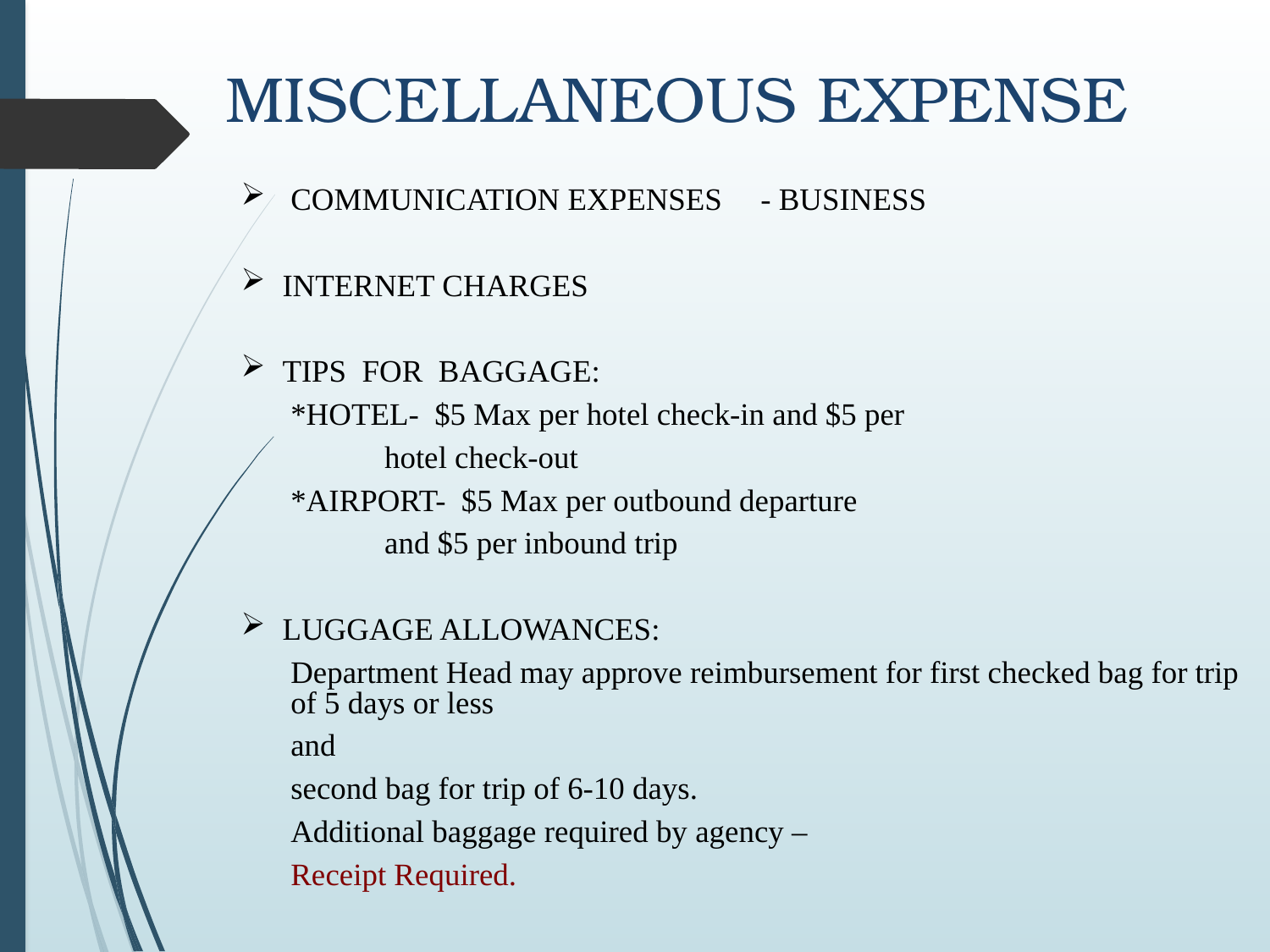

# MISCELLANEOUS EXPENSE
COMMUNICATION EXPENSES	- BUSINESS

INTERNET CHARGES

TIPS  FOR  BAGGAGE:
		*HOTEL-  $5 Max per hotel check-in and $5 per
 		   	hotel check-out
		*AIRPORT-  $5 Max per outbound departure
		  	and $5 per inbound trip

LUGGAGE ALLOWANCES:
	Department Head may approve reimbursement for first checked bag for trip of 5 days or less
 					and
	second bag for trip of 6-10 days.
	Additional baggage required by agency –
				Receipt Required.